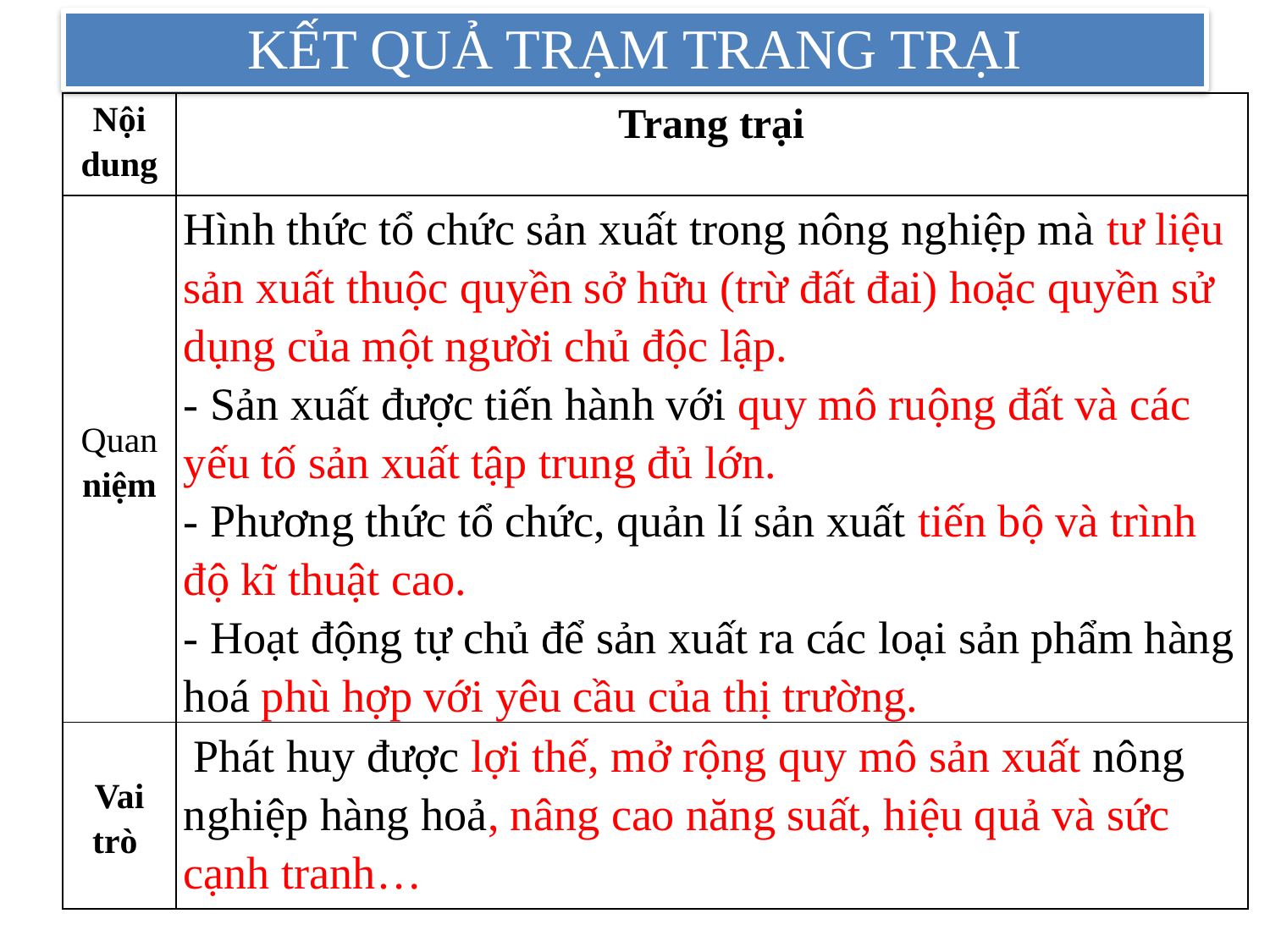

# KẾT QUẢ TRẠM TRANG TRẠI
| Nội dung | Trang trại |
| --- | --- |
| Quan niệm | Hình thức tổ chức sản xuất trong nông nghiệp mà tư liệu sản xuất thuộc quyền sở hữu (trừ đất đai) hoặc quyền sử dụng của một người chủ độc lập. - Sản xuất được tiến hành với quy mô ruộng đất và các yếu tố sản xuất tập trung đủ lớn. - Phương thức tổ chức, quản lí sản xuất tiến bộ và trình độ kĩ thuật cao. - Hoạt động tự chủ để sản xuất ra các loại sản phẩm hàng hoá phù hợp với yêu cầu của thị trường. |
| Vai trò | Phát huy được lợi thế, mở rộng quy mô sản xuất nông nghiệp hàng hoả, nâng cao năng suất, hiệu quả và sức cạnh tranh… |